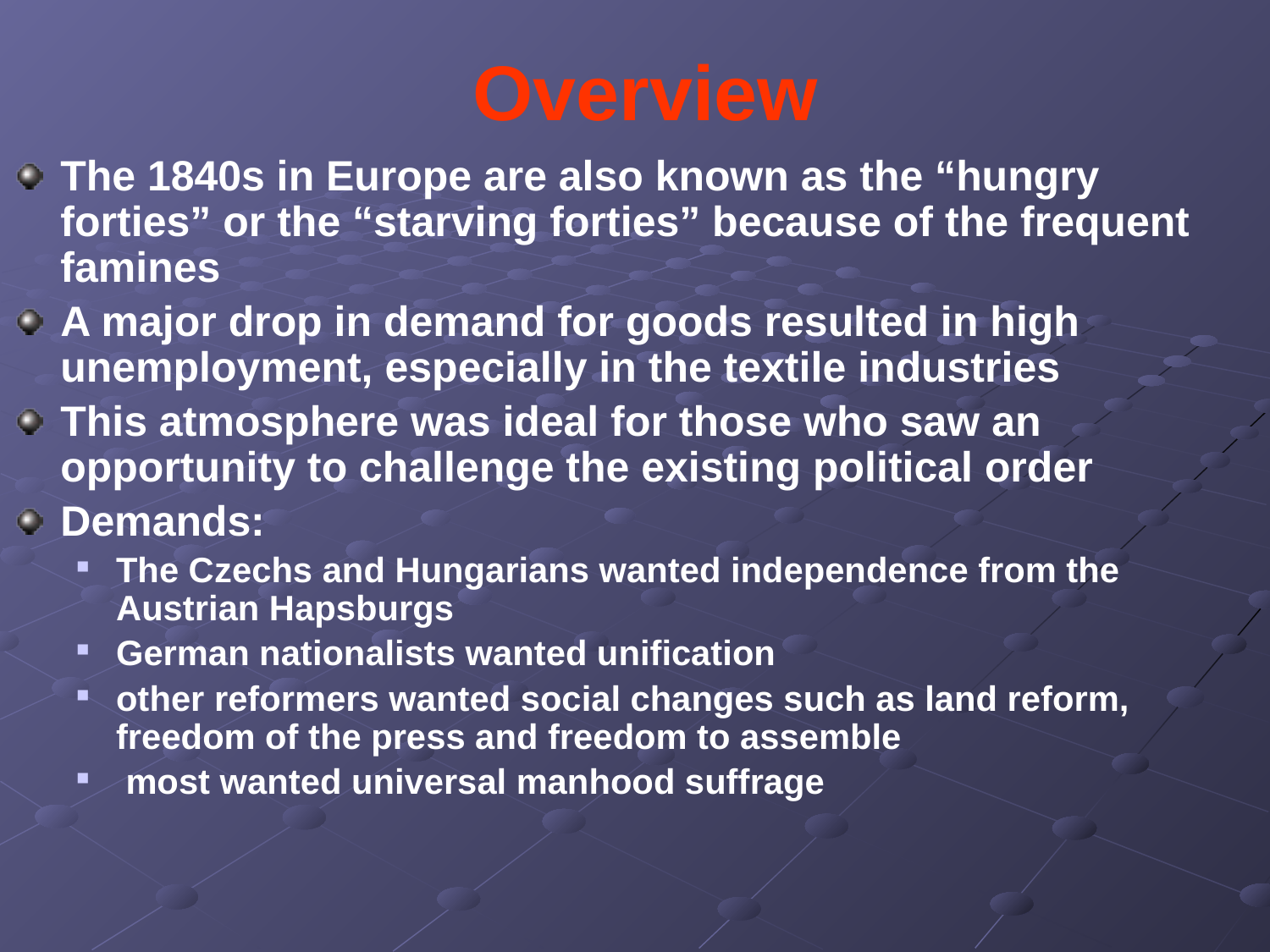

# Overview
The 1840s in Europe are also known as the “hungry forties” or the “starving forties” because of the frequent famines
A major drop in demand for goods resulted in high unemployment, especially in the textile industries
This atmosphere was ideal for those who saw an opportunity to challenge the existing political order
Demands:
The Czechs and Hungarians wanted independence from the Austrian Hapsburgs
German nationalists wanted unification
other reformers wanted social changes such as land reform, freedom of the press and freedom to assemble
 most wanted universal manhood suffrage